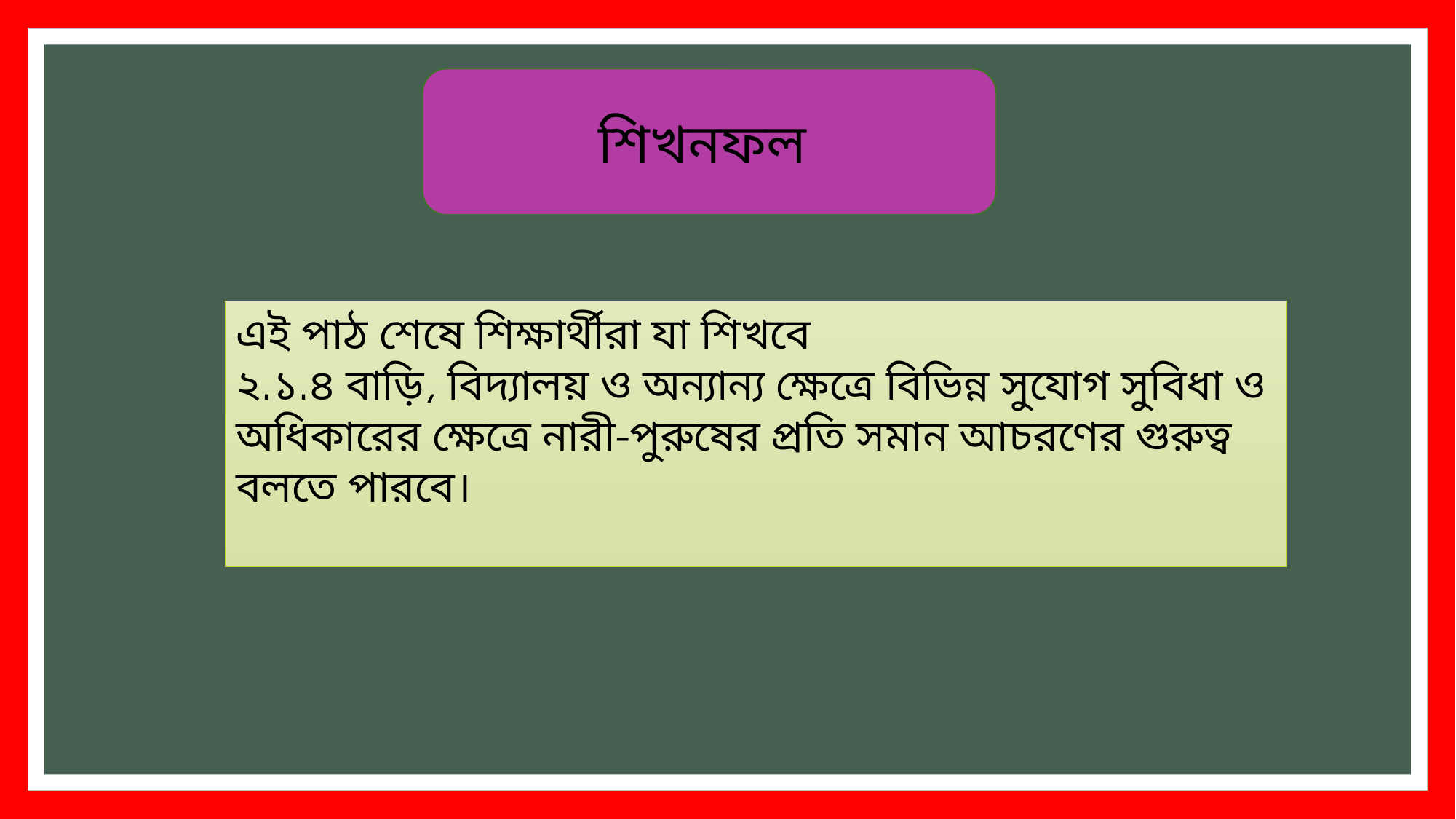

শিখনফল
এই পাঠ শেষে শিক্ষার্থীরা যা শিখবে
২.১.৪ বাড়ি, বিদ্যালয় ও অন্যান্য ক্ষেত্রে বিভিন্ন সুযোগ সুবিধা ও অধিকারের ক্ষেত্রে নারী-পুরুষের প্রতি সমান আচরণের গুরুত্ব বলতে পারবে।